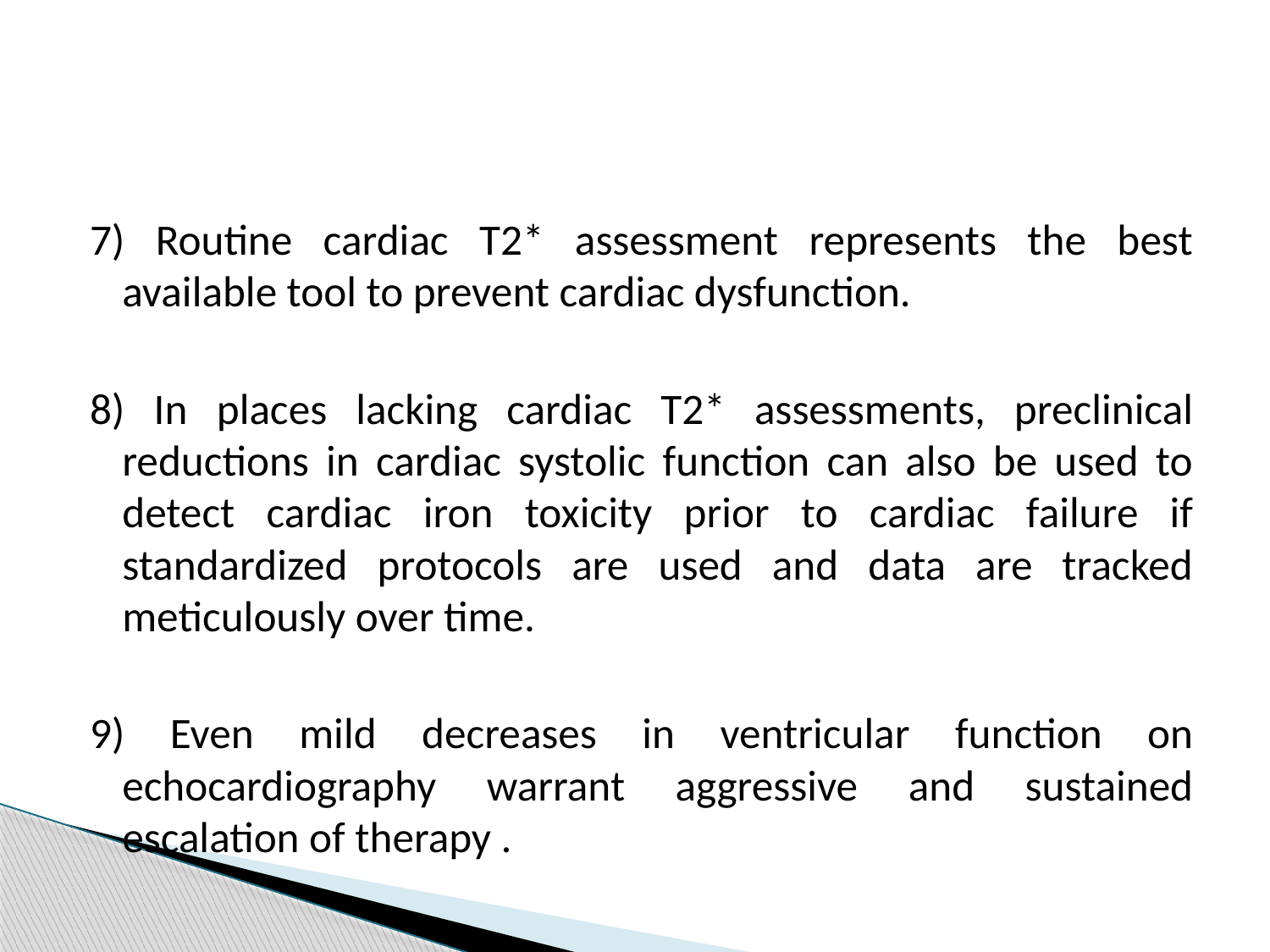

#
7) Routine cardiac T2* assessment represents the best available tool to prevent cardiac dysfunction.

8) In places lacking cardiac T2* assessments, preclinical reductions in cardiac systolic function can also be used to detect cardiac iron toxicity prior to cardiac failure if standardized protocols are used and data are tracked meticulously over time.

9) Even mild decreases in ventricular function on echocardiography warrant aggressive and sustained escalation of therapy .